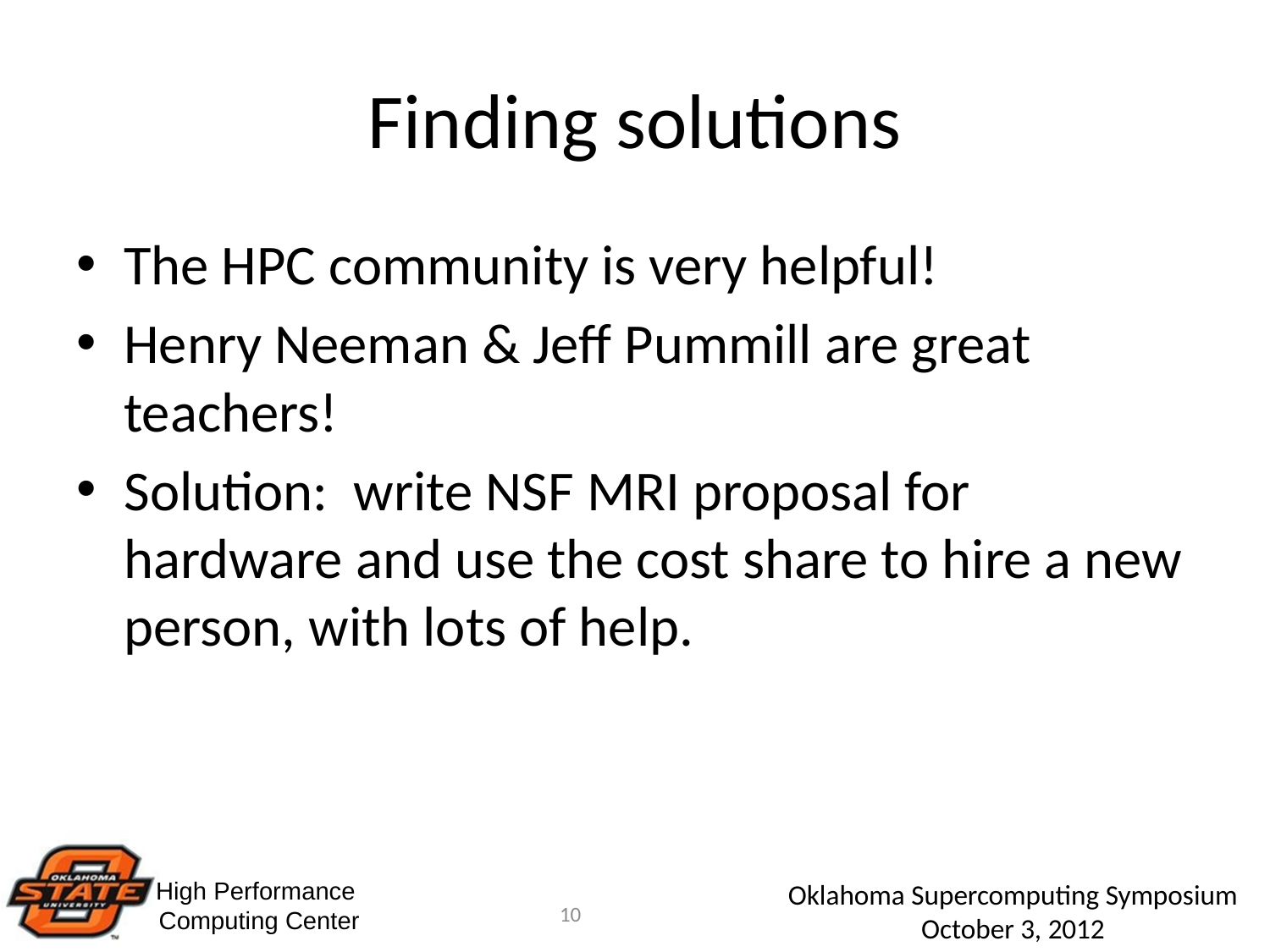

# Finding solutions
The HPC community is very helpful!
Henry Neeman & Jeff Pummill are great teachers!
Solution:  write NSF MRI proposal for hardware and use the cost share to hire a new person, with lots of help.

10